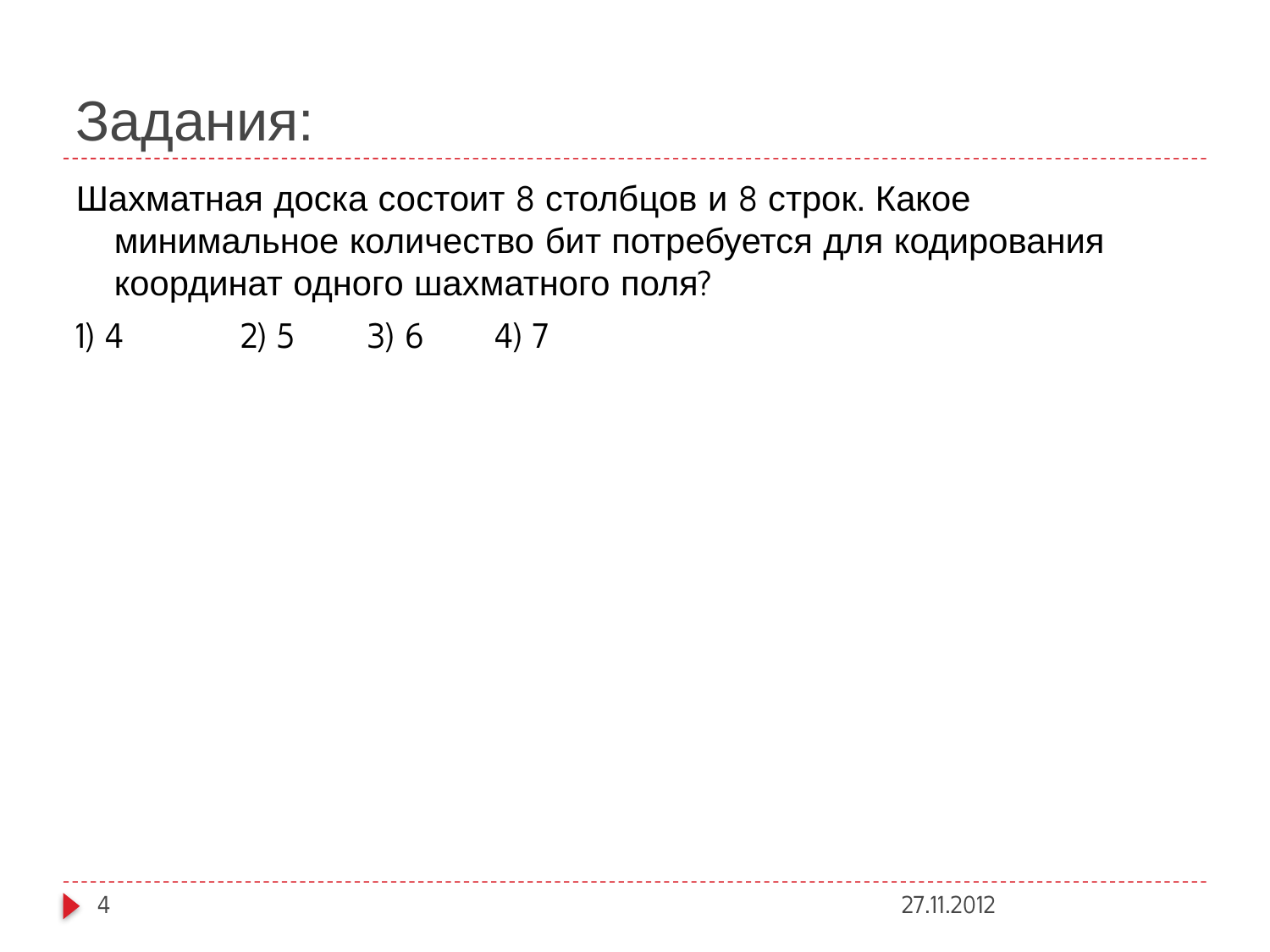

# Задания:
Шахматная доска состоит 8 столбцов и 8 строк. Какое минимальное количество бит потребуется для кодирования координат одного шахматного поля?
1) 4	2) 5 	3) 6 	4) 7
4

27.11.2012